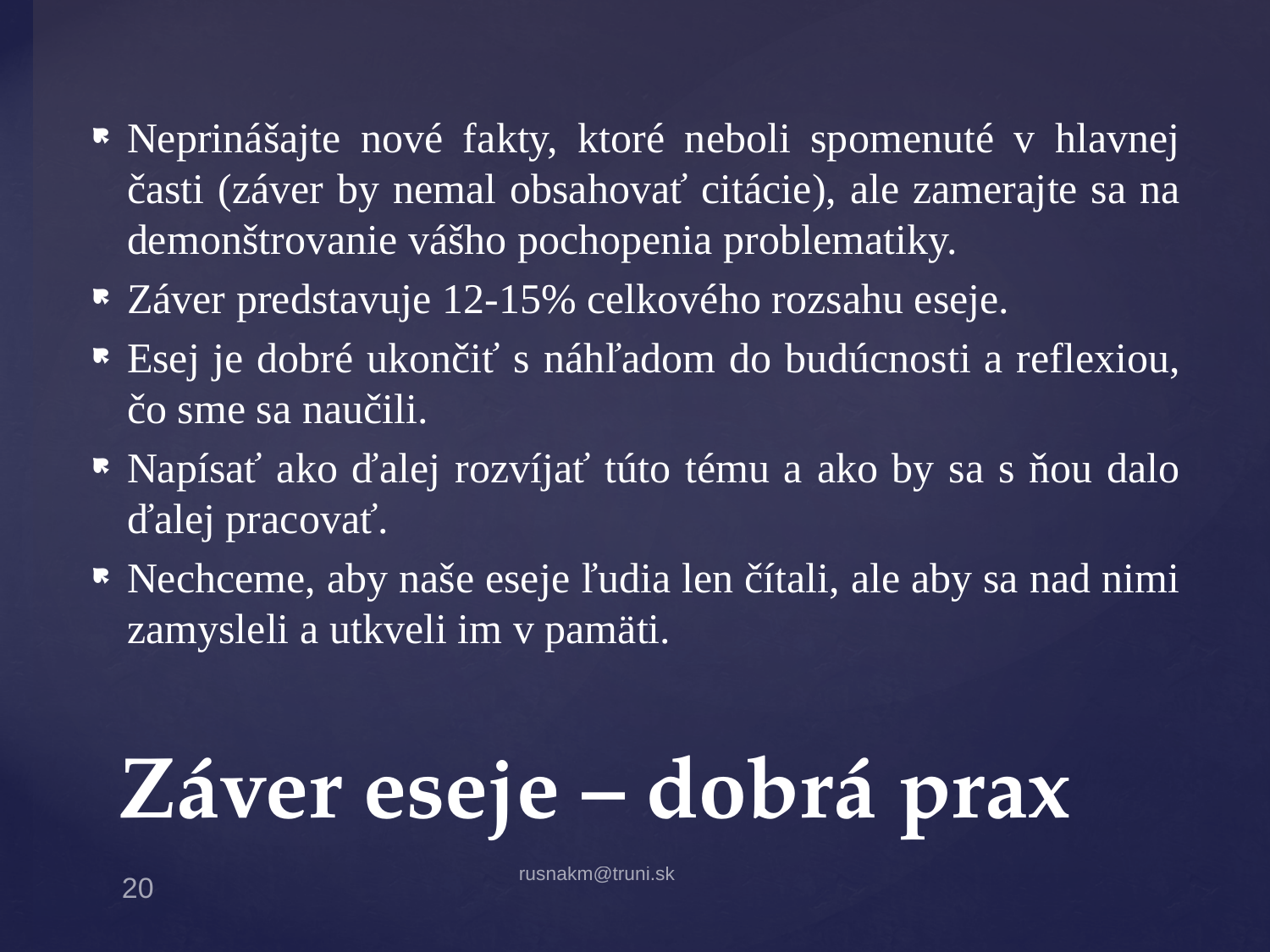

Neprinášajte nové fakty, ktoré neboli spomenuté v hlavnej časti (záver by nemal obsahovať citácie), ale zamerajte sa na demonštrovanie vášho pochopenia problematiky.
Záver predstavuje 12-15% celkového rozsahu eseje.
Esej je dobré ukončiť s náhľadom do budúcnosti a reflexiou, čo sme sa naučili.
Napísať ako ďalej rozvíjať túto tému a ako by sa s ňou dalo ďalej pracovať.
Nechceme, aby naše eseje ľudia len čítali, ale aby sa nad nimi zamysleli a utkveli im v pamäti.
# Záver eseje – dobrá prax
rusnakm@truni.sk
20